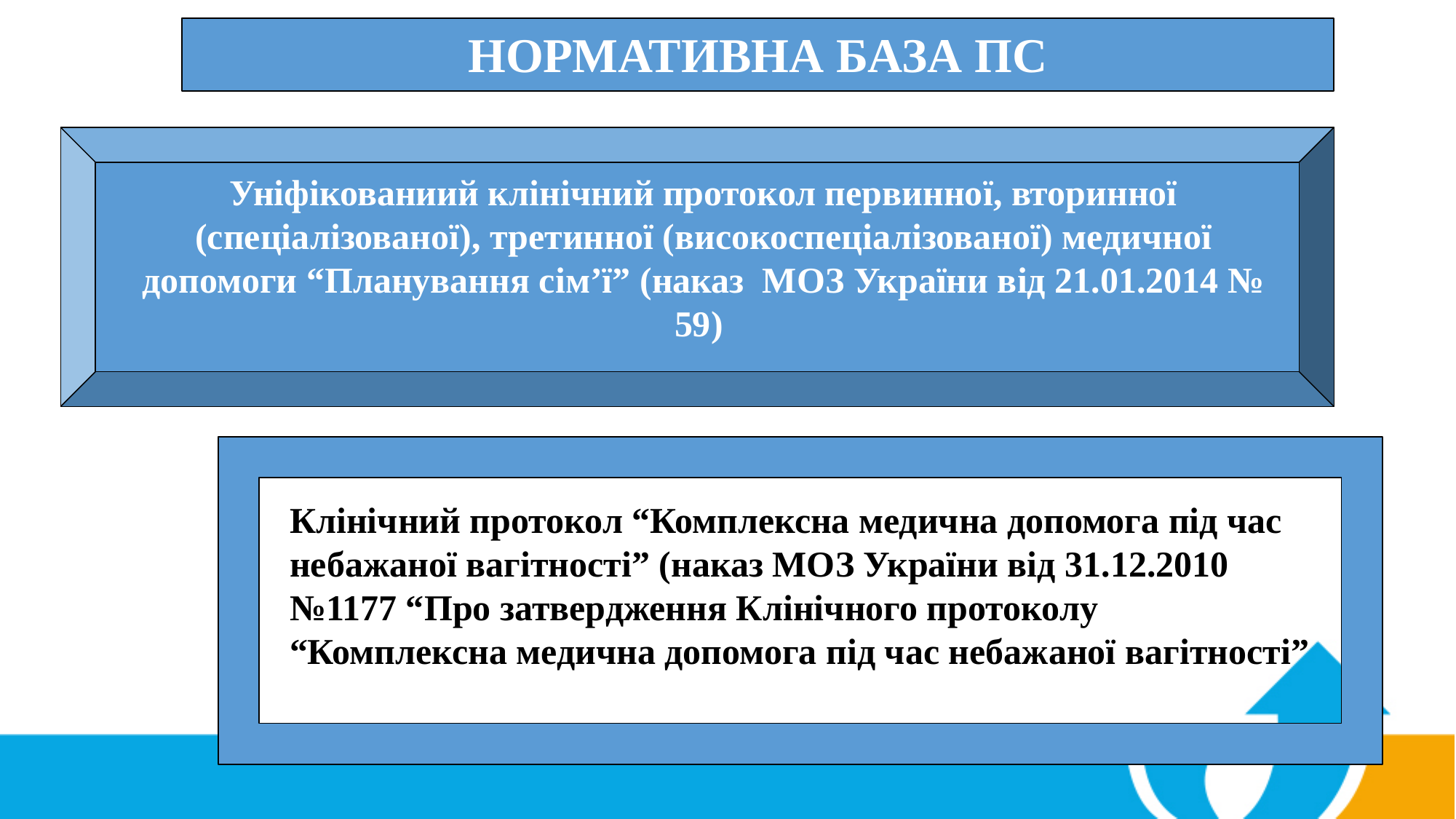

НОРМАТИВНА БАЗА ПС

Уніфікованиий клінічний протокол первинної, вторинної (спеціалізованої), третинної (високоспеціалізованої) медичної допомоги “Планування сім’ї” (наказ  МОЗ України від 21.01.2014 № 59)

Клінічний протокол “Комплексна медична допомога під час небажаної вагітності” (наказ МОЗ України від 31.12.2010 №1177 “Про затвердження Клінічного протоколу “Комплексна медична допомога під час небажаної вагітності”